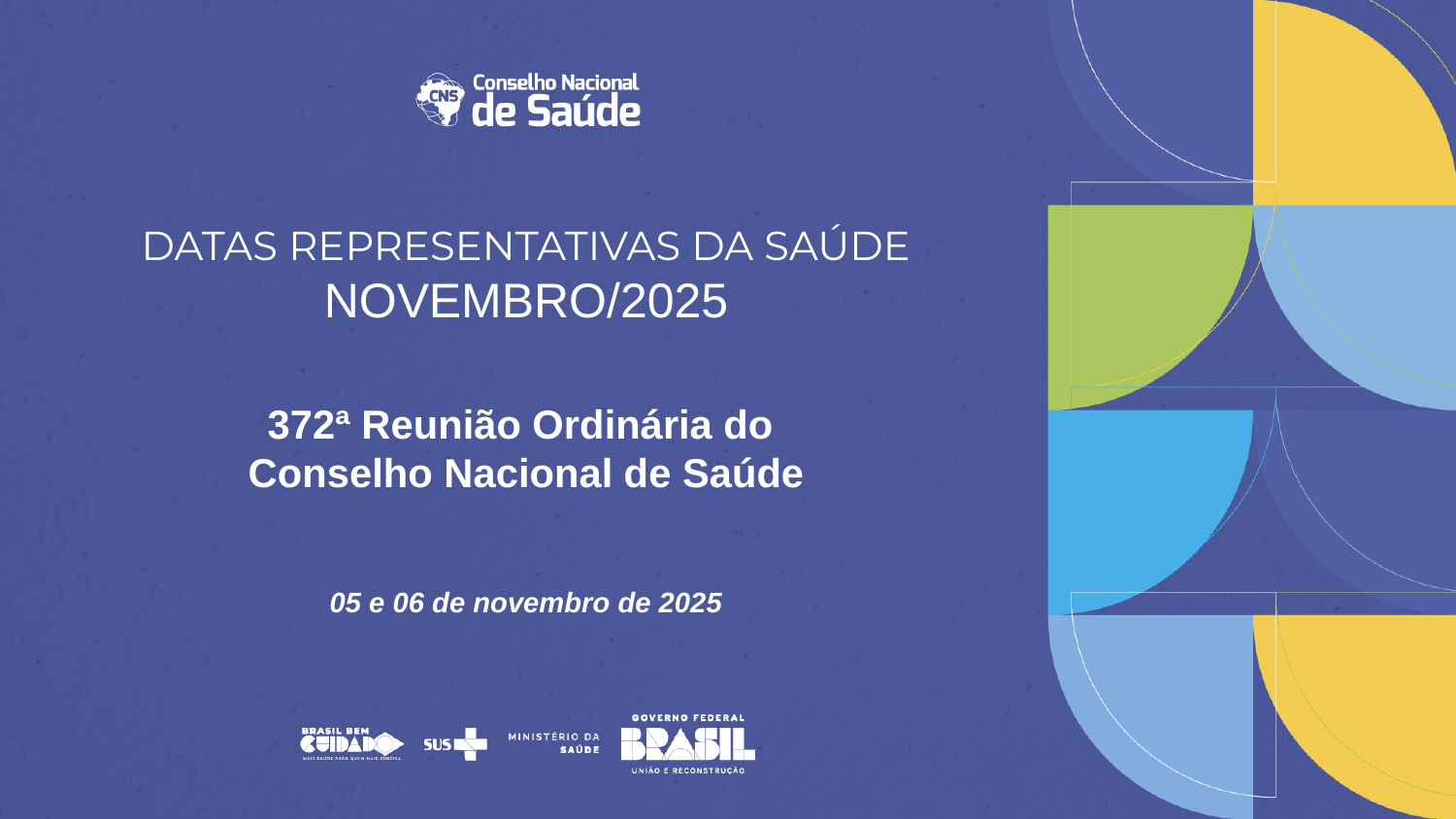

# DATAS REPRESENTATIVAS DA SAÚDE NOVEMBRO/2025
372ª Reunião Ordinária do
Conselho Nacional de Saúde
05 e 06 de novembro de 2025